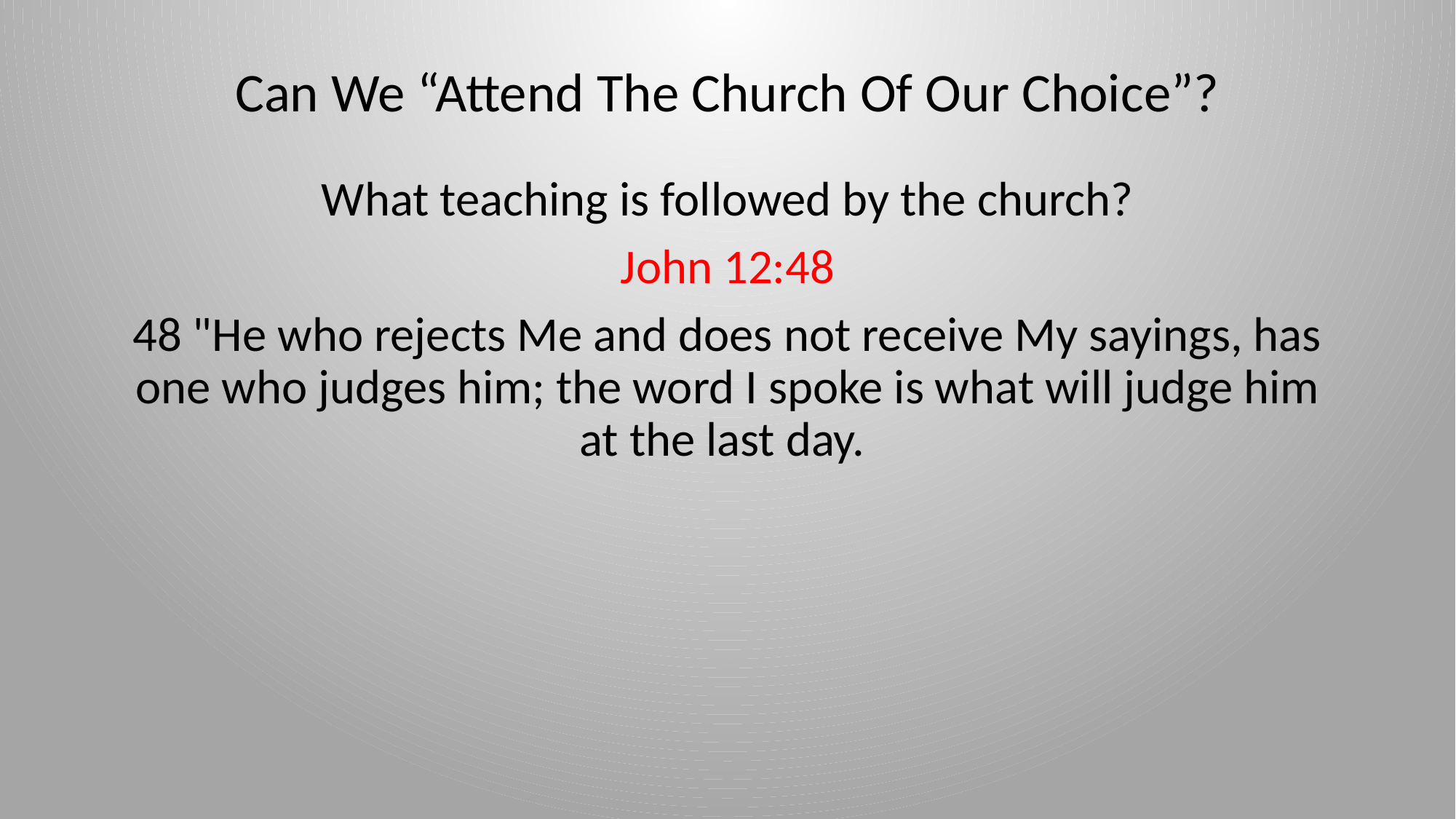

# Can We “Attend The Church Of Our Choice”?
What teaching is followed by the church?
John 12:48
48 "He who rejects Me and does not receive My sayings, has one who judges him; the word I spoke is what will judge him at the last day.